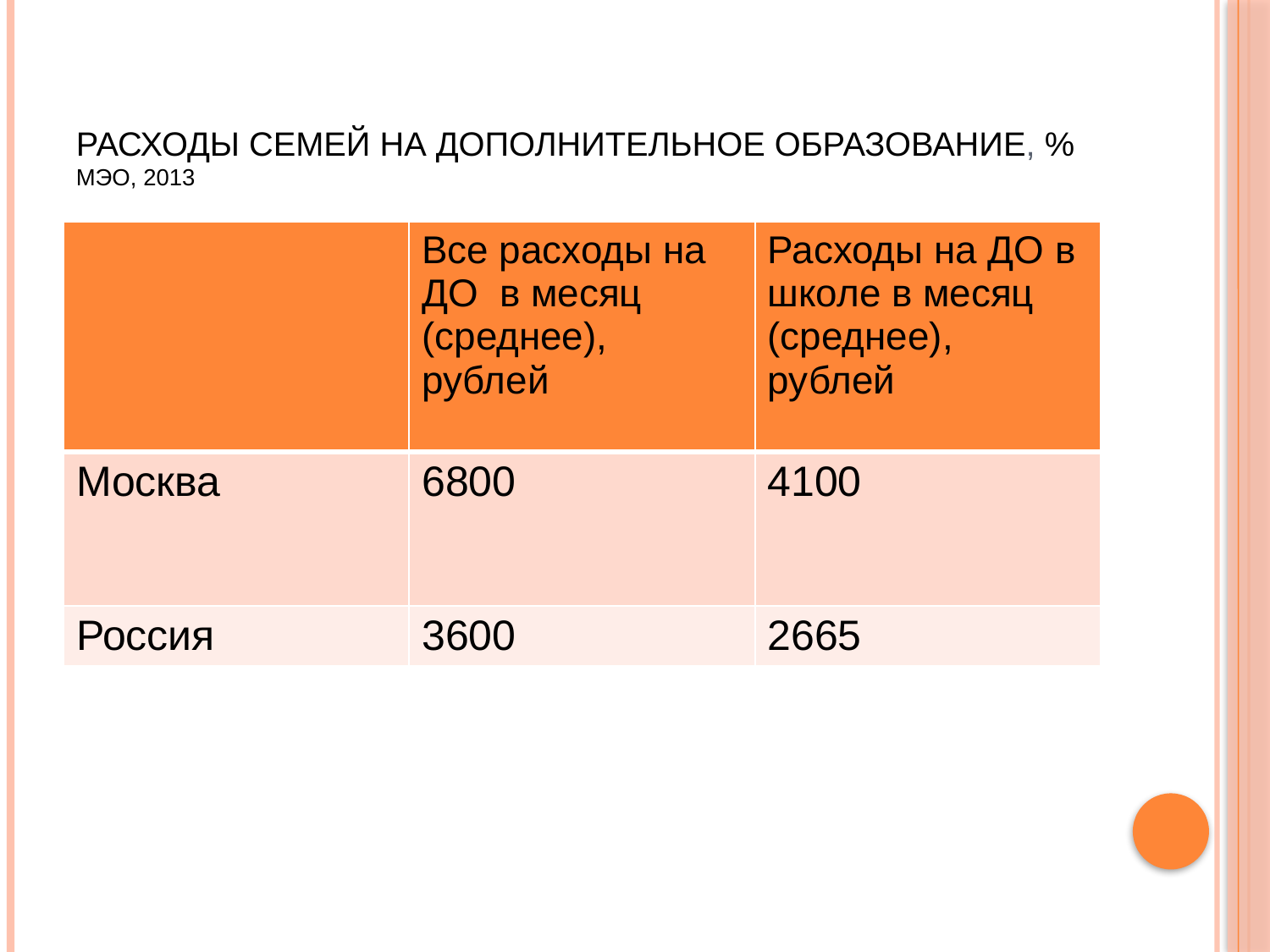

# Расходы семей на дополнительное образование, % МЭО, 2013
|  | Все расходы на ДО в месяц (среднее), рублей | Расходы на ДО в школе в месяц (среднее), рублей |
| --- | --- | --- |
| Москва | 6800 | 4100 |
| Россия | 3600 | 2665 |